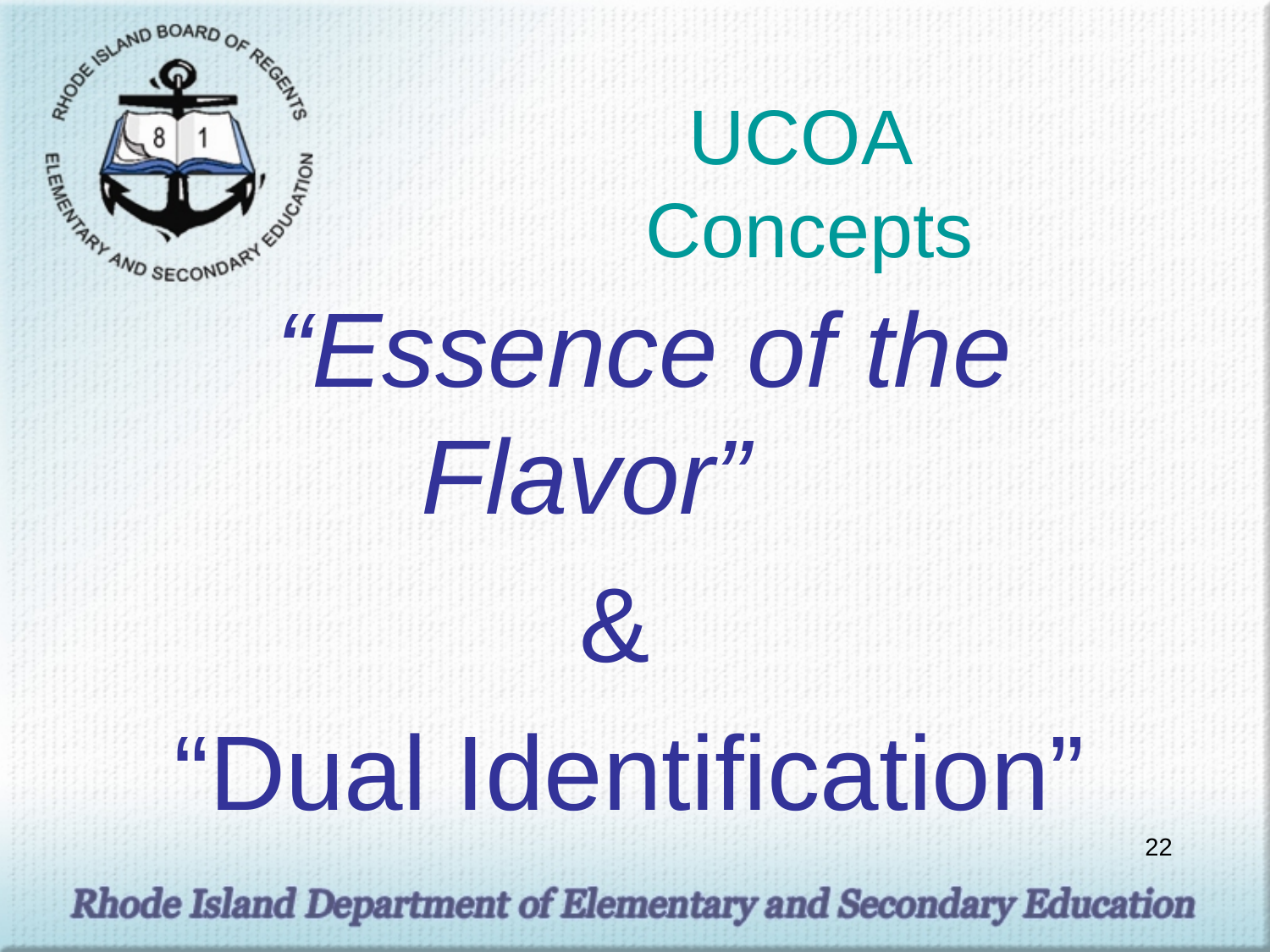

# UCOA Concepts
 “Essence of the Flavor”
&
“Dual Identification”

22